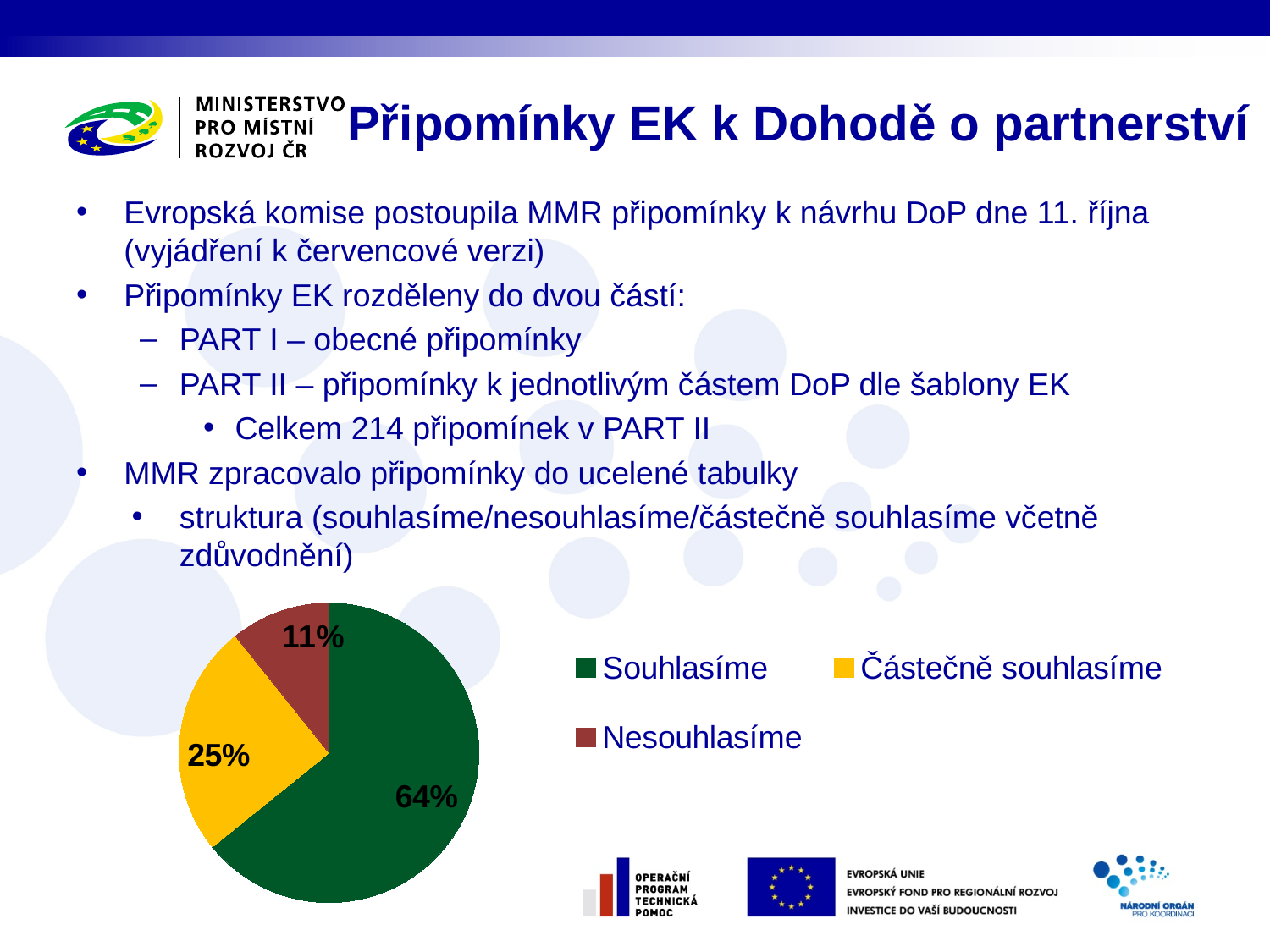

# Připomínky EK k Dohodě o partnerství
Evropská komise postoupila MMR připomínky k návrhu DoP dne 11. října (vyjádření k červencové verzi)
Připomínky EK rozděleny do dvou částí:
PART I – obecné připomínky
PART II – připomínky k jednotlivým částem DoP dle šablony EK
Celkem 214 připomínek v PART II
MMR zpracovalo připomínky do ucelené tabulky
struktura (souhlasíme/nesouhlasíme/částečně souhlasíme včetně zdůvodnění)

### Chart

| Category |  |
|---|---|
| Souhlasíme | 0.6400000000000003 |
| Částečně souhlasíme | 0.25 |
| Nesouhlasíme | 0.10700000000000004 |